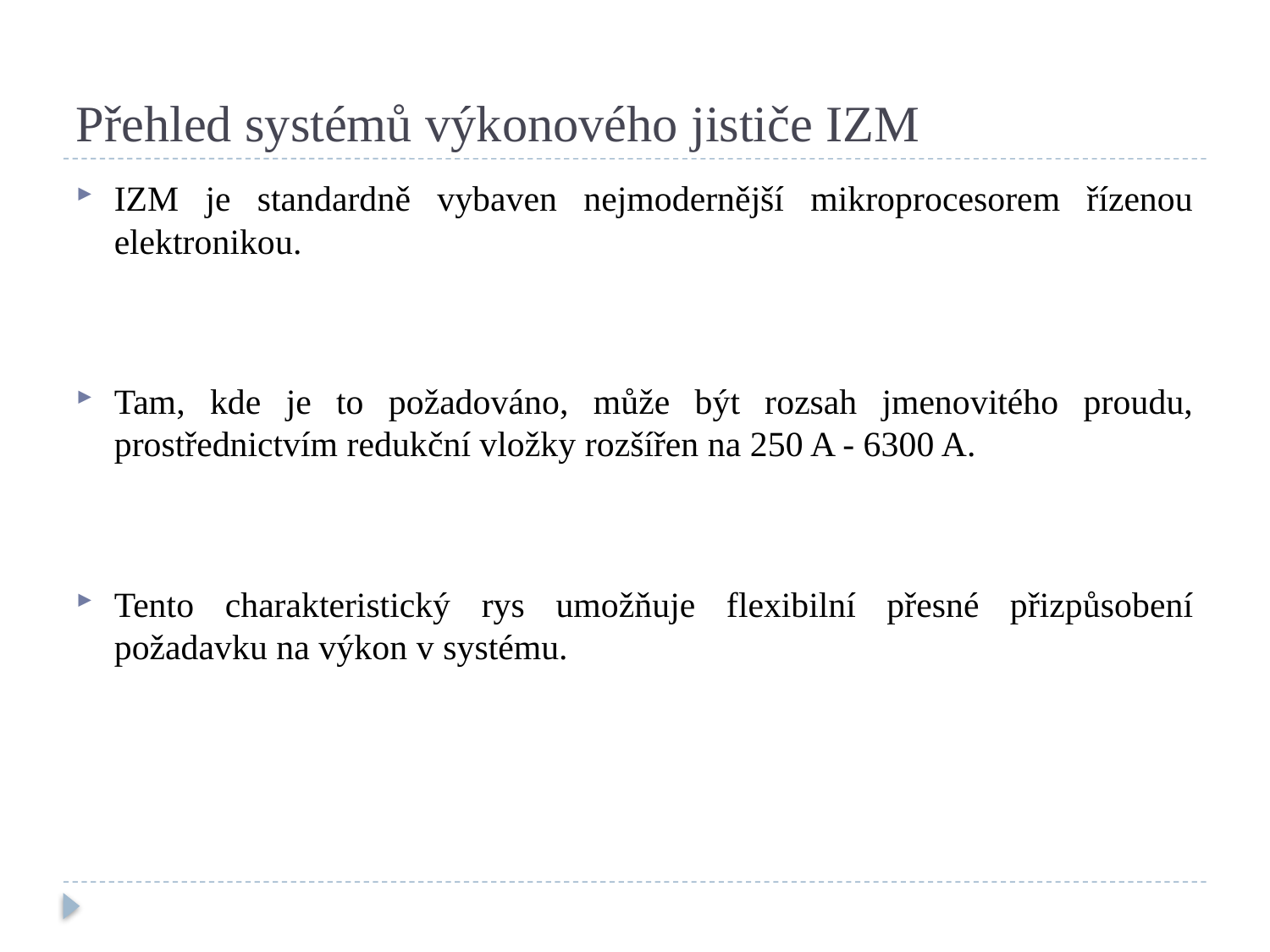

# Přehled systémů výkonového jističe IZM
IZM je standardně vybaven nejmodernější mikroprocesorem řízenou elektronikou.

Tam, kde je to požadováno, může být rozsah jmenovitého proudu, prostřednictvím redukční vložky rozšířen na 250 A - 6300 A.

Tento charakteristický rys umožňuje flexibilní přesné přizpůsobení požadavku na výkon v systému.